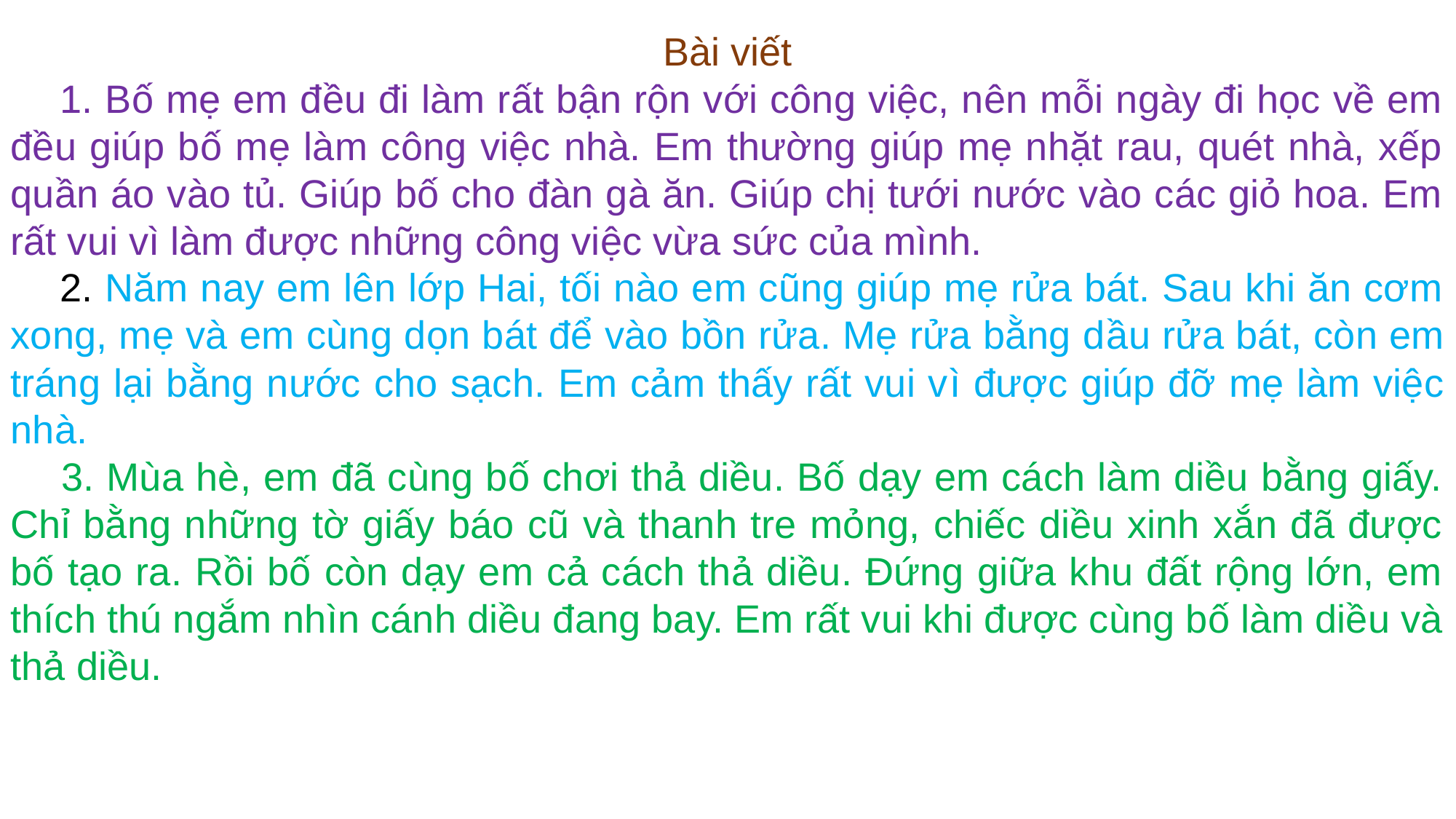

Bài viết
    1. Bố mẹ em đều đi làm rất bận rộn với công việc, nên mỗi ngày đi học về em đều giúp bố mẹ làm công việc nhà. Em thường giúp mẹ nhặt rau, quét nhà, xếp quần áo vào tủ. Giúp bố cho đàn gà ăn. Giúp chị tưới nước vào các giỏ hoa. Em rất vui vì làm được những công việc vừa sức của mình.
    2. Năm nay em lên lớp Hai, tối nào em cũng giúp mẹ rửa bát. Sau khi ăn cơm xong, mẹ và em cùng dọn bát để vào bồn rửa. Mẹ rửa bằng dầu rửa bát, còn em tráng lại bằng nước cho sạch. Em cảm thấy rất vui vì được giúp đỡ mẹ làm việc nhà.
    3. Mùa hè, em đã cùng bố chơi thả diều. Bố dạy em cách làm diều bằng giấy. Chỉ bằng những tờ giấy báo cũ và thanh tre mỏng, chiếc diều xinh xắn đã được bố tạo ra. Rồi bố còn dạy em cả cách thả diều. Đứng giữa khu đất rộng lớn, em thích thú ngắm nhìn cánh diều đang bay. Em rất vui khi được cùng bố làm diều và thả diều.